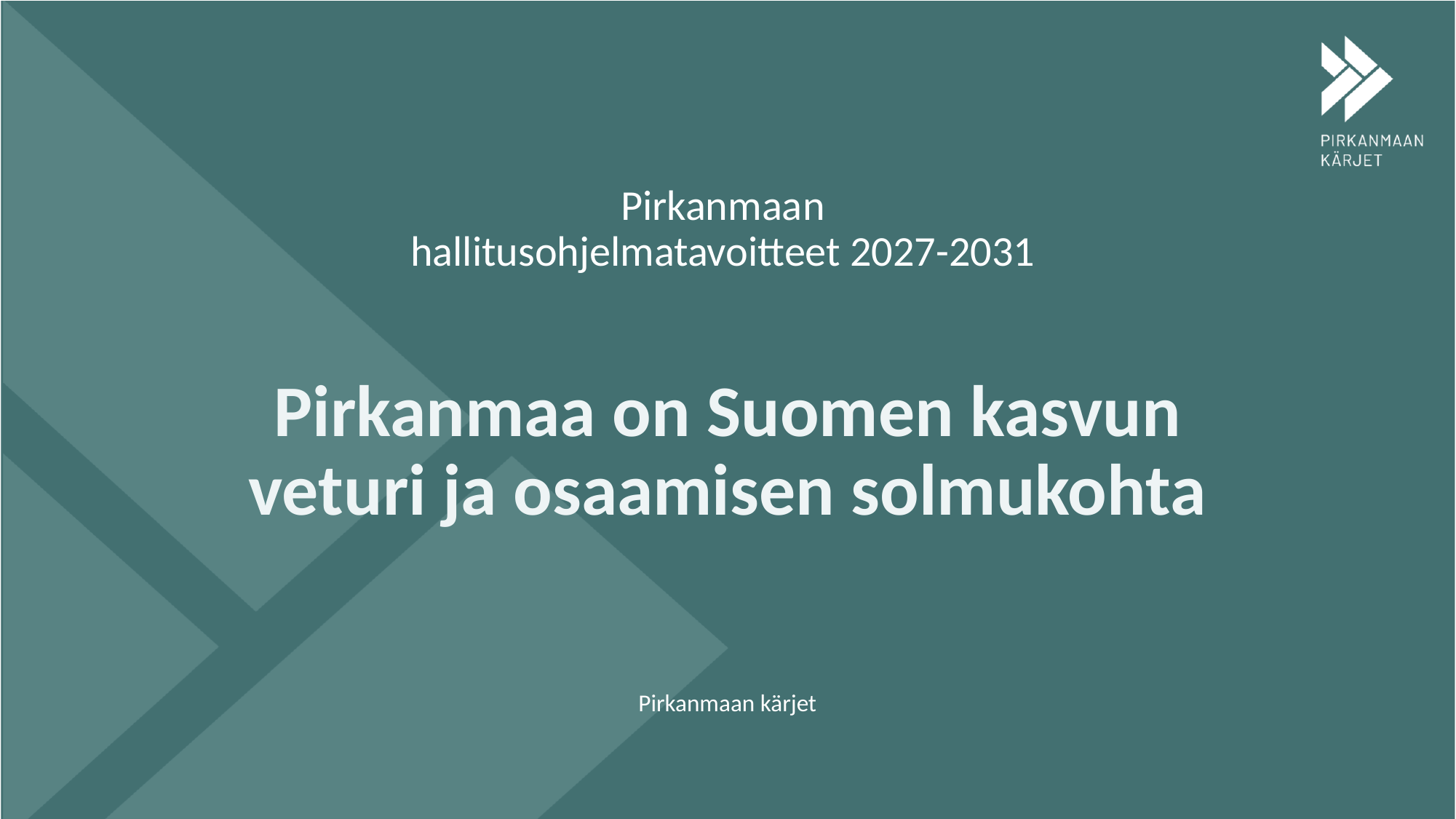

# Pirkanmaan hallitusohjelmatavoitteet 2027-2031 Pirkanmaa on Suomen kasvun veturi ja osaamisen solmukohta
Pirkanmaan kärjet